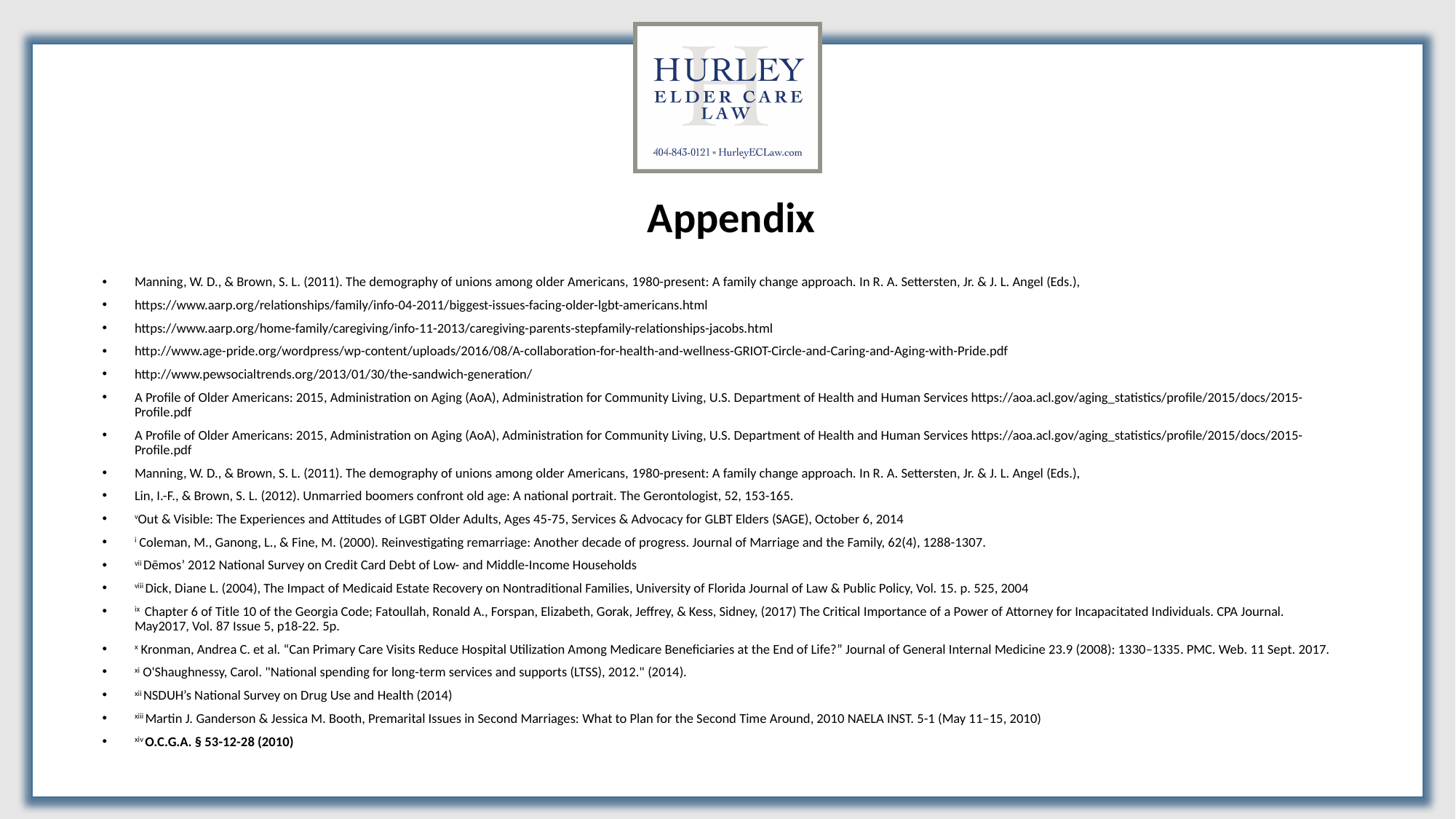

# Appendix
Manning, W. D., & Brown, S. L. (2011). The demography of unions among older Americans, 1980-present: A family change approach. In R. A. Settersten, Jr. & J. L. Angel (Eds.),
https://www.aarp.org/relationships/family/info-04-2011/biggest-issues-facing-older-lgbt-americans.html
https://www.aarp.org/home-family/caregiving/info-11-2013/caregiving-parents-stepfamily-relationships-jacobs.html
http://www.age-pride.org/wordpress/wp-content/uploads/2016/08/A-collaboration-for-health-and-wellness-GRIOT-Circle-and-Caring-and-Aging-with-Pride.pdf
http://www.pewsocialtrends.org/2013/01/30/the-sandwich-generation/
A Profile of Older Americans: 2015, Administration on Aging (AoA), Administration for Community Living, U.S. Department of Health and Human Services https://aoa.acl.gov/aging_statistics/profile/2015/docs/2015-Profile.pdf
A Profile of Older Americans: 2015, Administration on Aging (AoA), Administration for Community Living, U.S. Department of Health and Human Services https://aoa.acl.gov/aging_statistics/profile/2015/docs/2015-Profile.pdf
Manning, W. D., & Brown, S. L. (2011). The demography of unions among older Americans, 1980-present: A family change approach. In R. A. Settersten, Jr. & J. L. Angel (Eds.),
Lin, I.-F., & Brown, S. L. (2012). Unmarried boomers confront old age: A national portrait. The Gerontologist, 52, 153-165.
vOut & Visible: The Experiences and Attitudes of LGBT Older Adults, Ages 45-75, Services & Advocacy for GLBT Elders (SAGE), October 6, 2014
i Coleman, M., Ganong, L., & Fine, M. (2000). Reinvestigating remarriage: Another decade of progress. Journal of Marriage and the Family, 62(4), 1288-1307.
vii Dēmos’ 2012 National Survey on Credit Card Debt of Low- and Middle-Income Households
viii Dick, Diane L. (2004), The Impact of Medicaid Estate Recovery on Nontraditional Families, University of Florida Journal of Law & Public Policy, Vol. 15. p. 525, 2004
ix  Chapter 6 of Title 10 of the Georgia Code; Fatoullah, Ronald A., Forspan, Elizabeth, Gorak, Jeffrey, & Kess, Sidney, (2017) The Critical Importance of a Power of Attorney for Incapacitated Individuals. CPA Journal. May2017, Vol. 87 Issue 5, p18-22. 5p.
x Kronman, Andrea C. et al. “Can Primary Care Visits Reduce Hospital Utilization Among Medicare Beneficiaries at the End of Life?” Journal of General Internal Medicine 23.9 (2008): 1330–1335. PMC. Web. 11 Sept. 2017.
xi O'Shaughnessy, Carol. "National spending for long-term services and supports (LTSS), 2012." (2014).
xii NSDUH’s National Survey on Drug Use and Health (2014)
xiii Martin J. Ganderson & Jessica M. Booth, Premarital Issues in Second Marriages: What to Plan for the Second Time Around, 2010 NAELA INST. 5-1 (May 11–15, 2010)
xiv O.C.G.A. § 53-12-28 (2010)